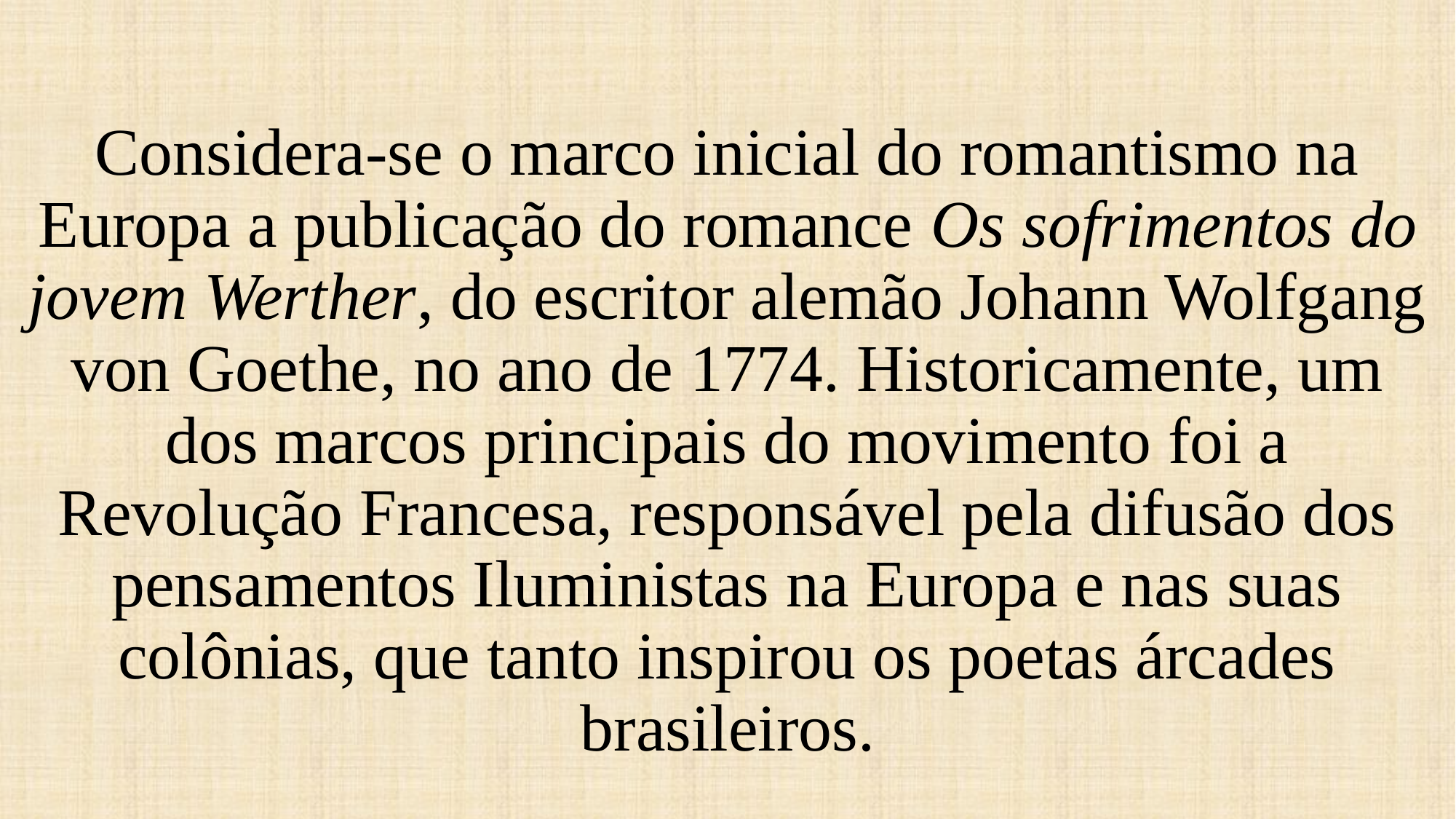

Considera-se o marco inicial do romantismo na Europa a publicação do romance Os sofrimentos do jovem Werther, do escritor alemão Johann Wolfgang von Goethe, no ano de 1774. Historicamente, um dos marcos principais do movimento foi a Revolução Francesa, responsável pela difusão dos pensamentos Iluministas na Europa e nas suas colônias, que tanto inspirou os poetas árcades brasileiros.